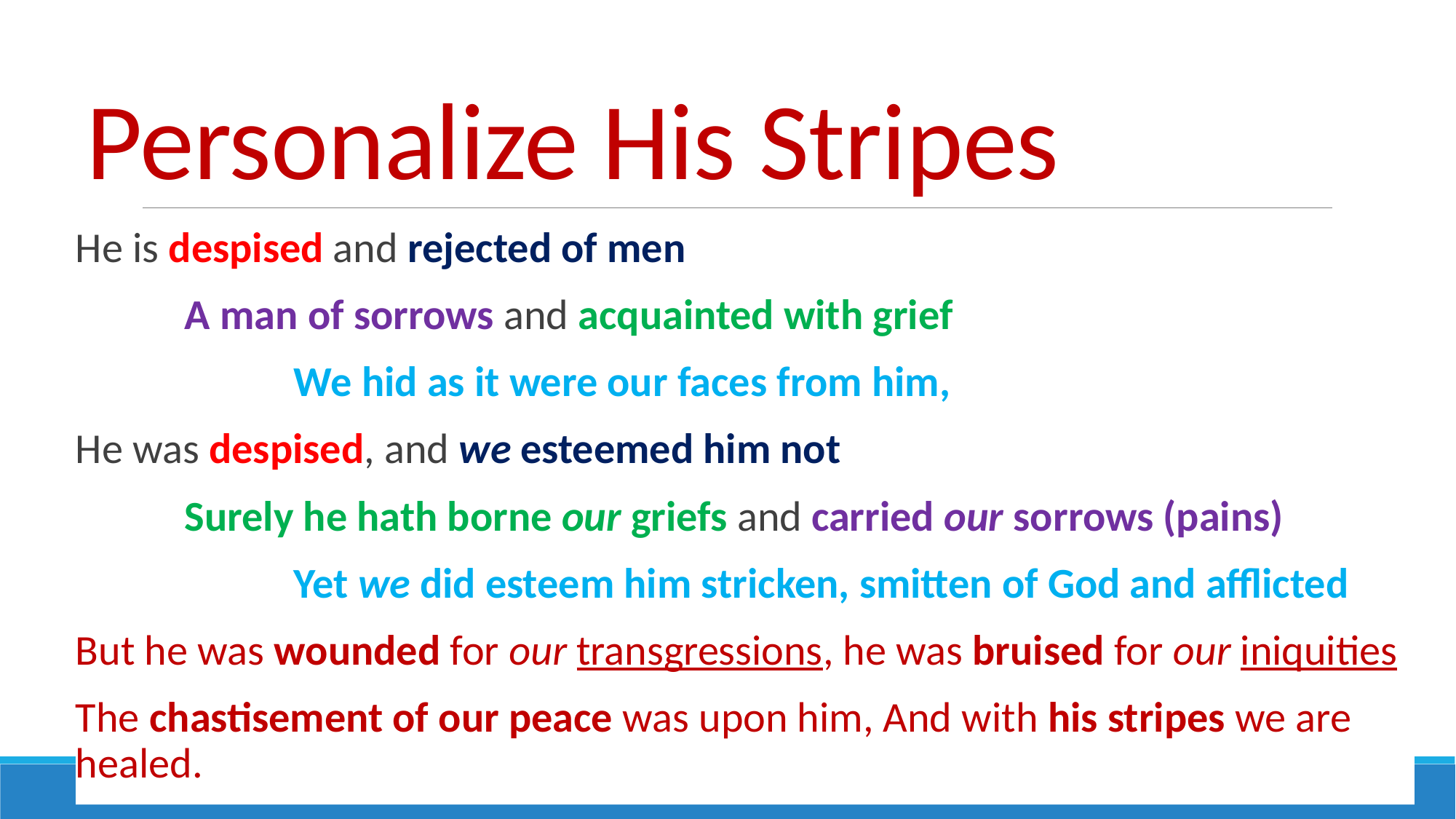

# Personalize His Stripes
He is despised and rejected of men
	A man of sorrows and acquainted with grief
		We hid as it were our faces from him,
He was despised, and we esteemed him not
	Surely he hath borne our griefs and carried our sorrows (pains)
		Yet we did esteem him stricken, smitten of God and afflicted
But he was wounded for our transgressions, he was bruised for our iniquities
The chastisement of our peace was upon him, And with his stripes we are healed.